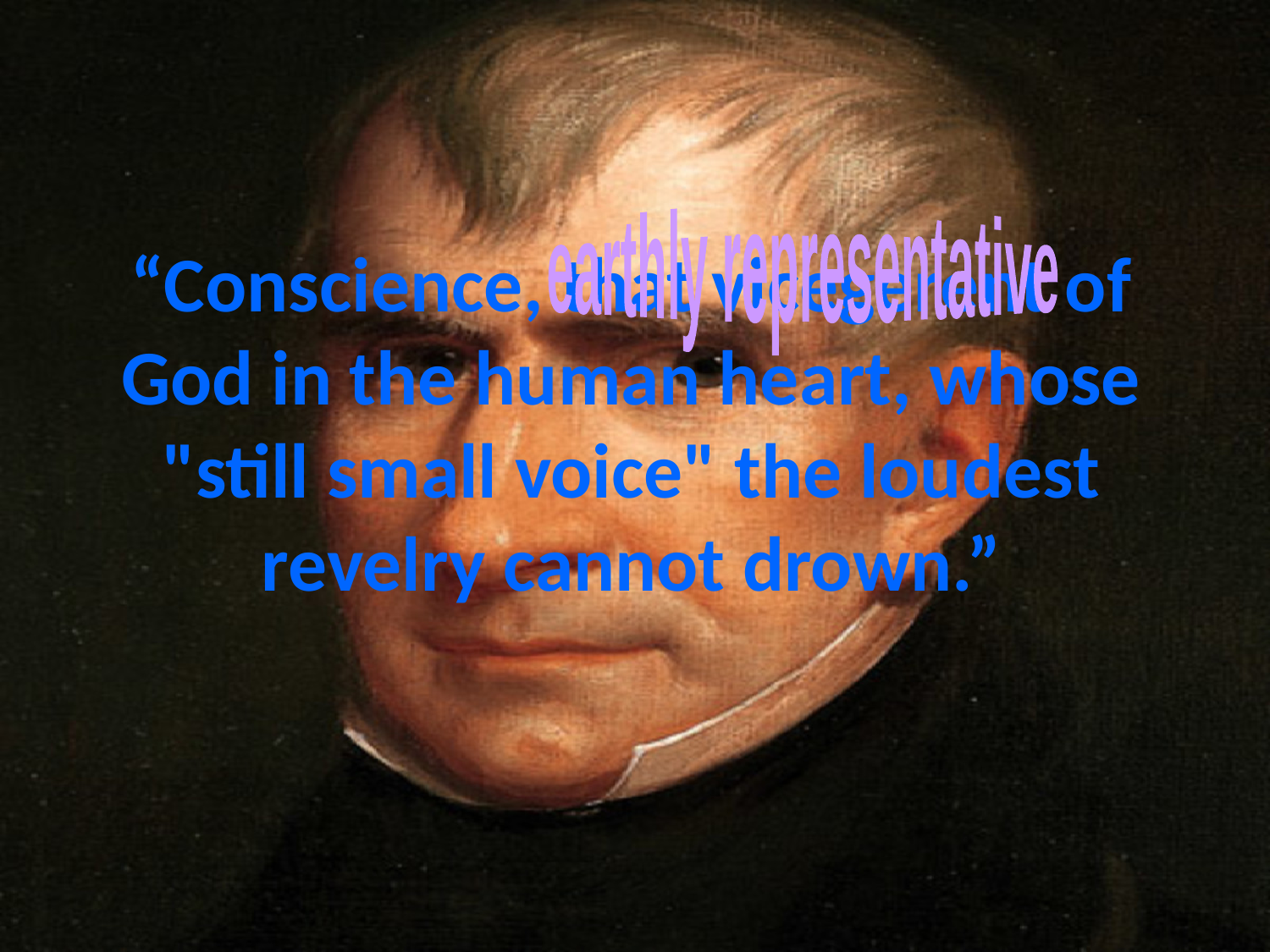

# “Conscience, that vicegerent of God in the human heart, whose "still small voice" the loudest revelry cannot drown.”
earthly representative